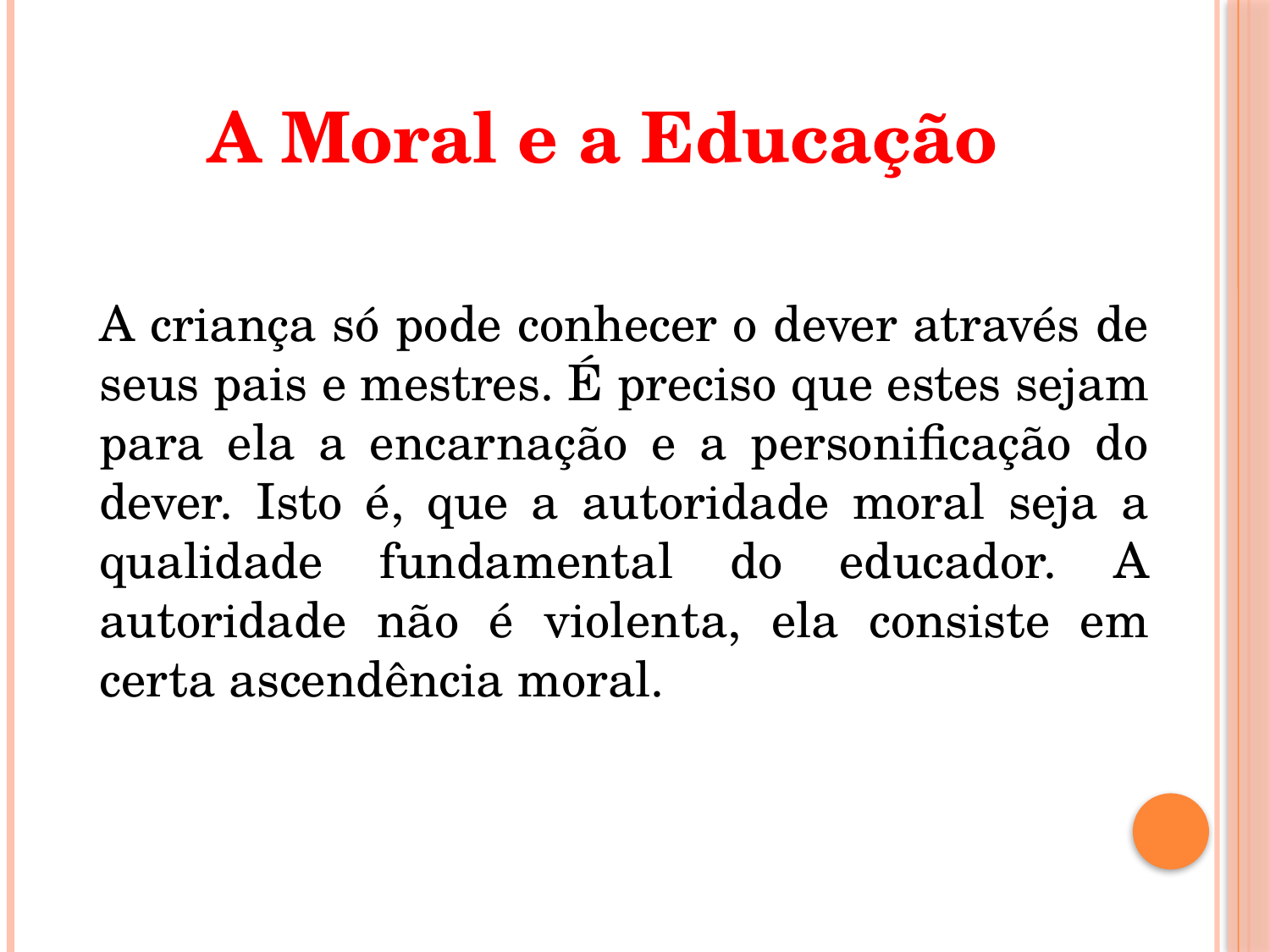

A Moral e a Educação
A criança só pode conhecer o dever através de seus pais e mestres. É preciso que estes sejam para ela a encarnação e a personificação do dever. Isto é, que a autoridade moral seja a qualidade fundamental do educador. A autoridade não é violenta, ela consiste em certa ascendência moral.